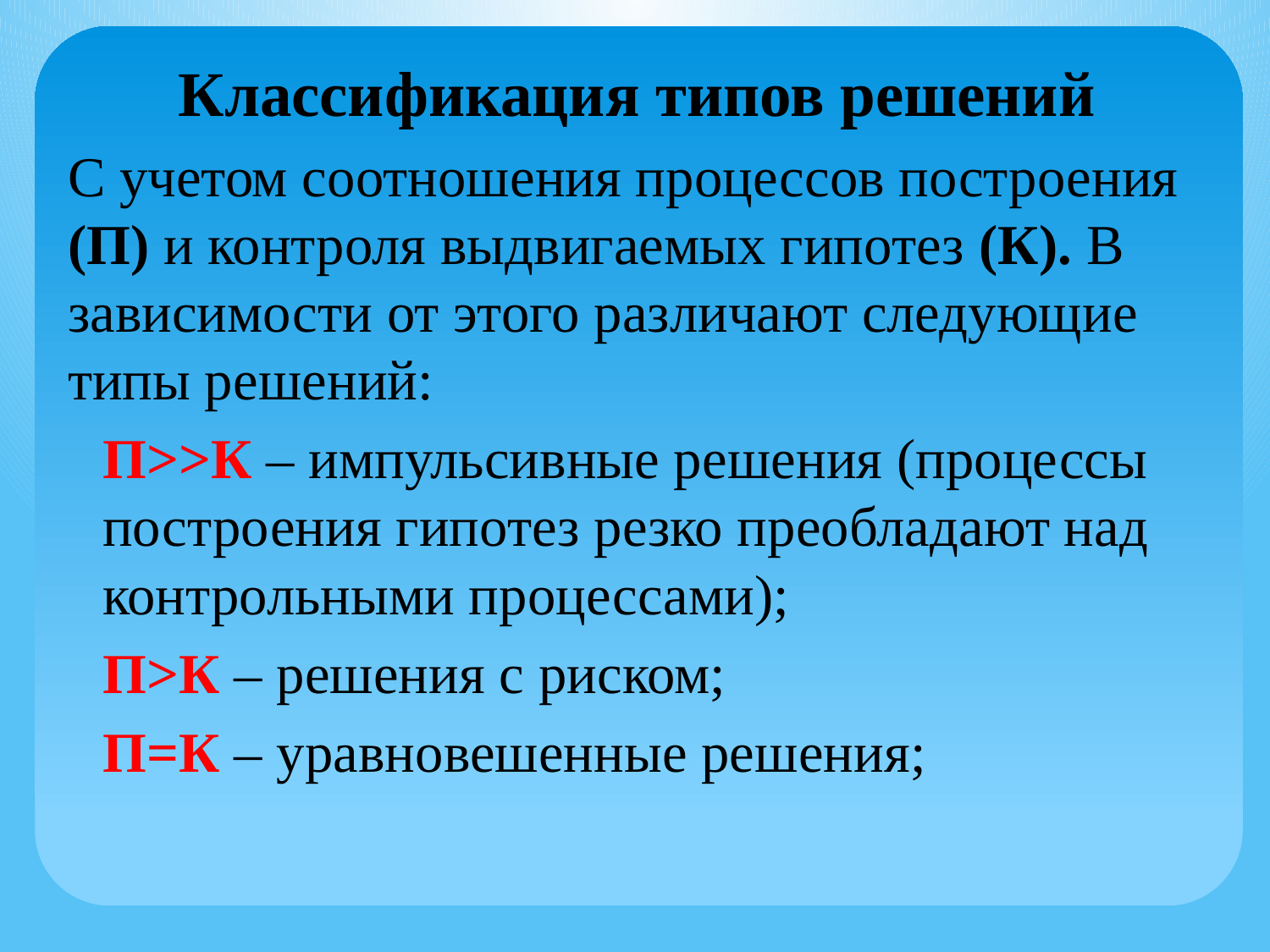

Классификация типов решений
С учетом соотношения процессов построения (П) и контроля выдвигаемых гипотез (К). В зависимости от этого различают следующие типы решений:
П>>К – импульсивные решения (процессы построения гипотез резко преобладают над контрольными процессами);
П>К – решения с риском;
П=К – уравновешенные решения;